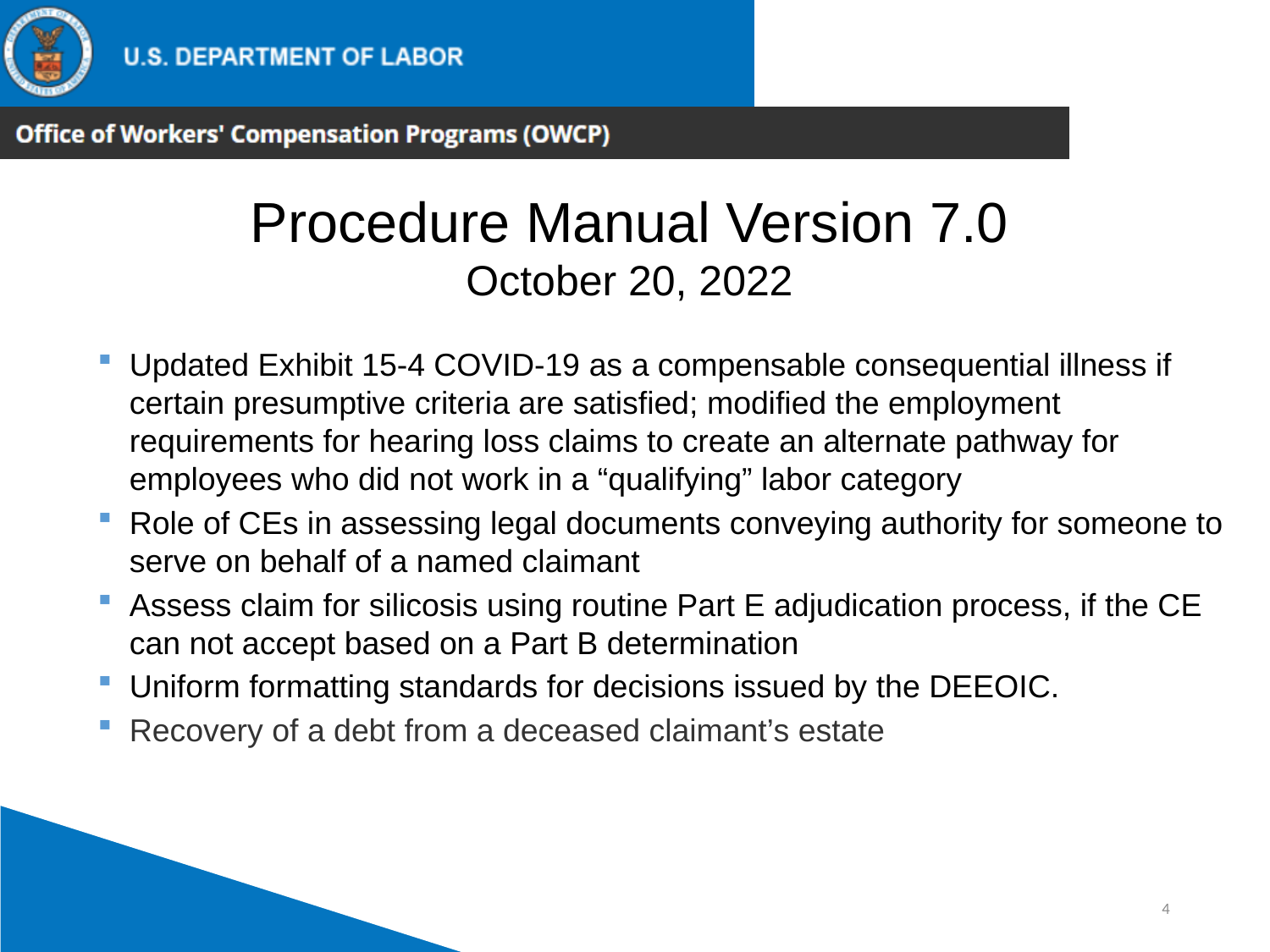

Procedure Manual Version 7.0
October 20, 2022

Updated Exhibit 15-4 COVID-19 as a compensable consequential illness if certain presumptive criteria are satisfied; modified the employment requirements for hearing loss claims to create an alternate pathway for employees who did not work in a “qualifying” labor category
Role of CEs in assessing legal documents conveying authority for someone to serve on behalf of a named claimant
Assess claim for silicosis using routine Part E adjudication process, if the CE can not accept based on a Part B determination
Uniform formatting standards for decisions issued by the DEEOIC.
Recovery of a debt from a deceased claimant’s estate

4